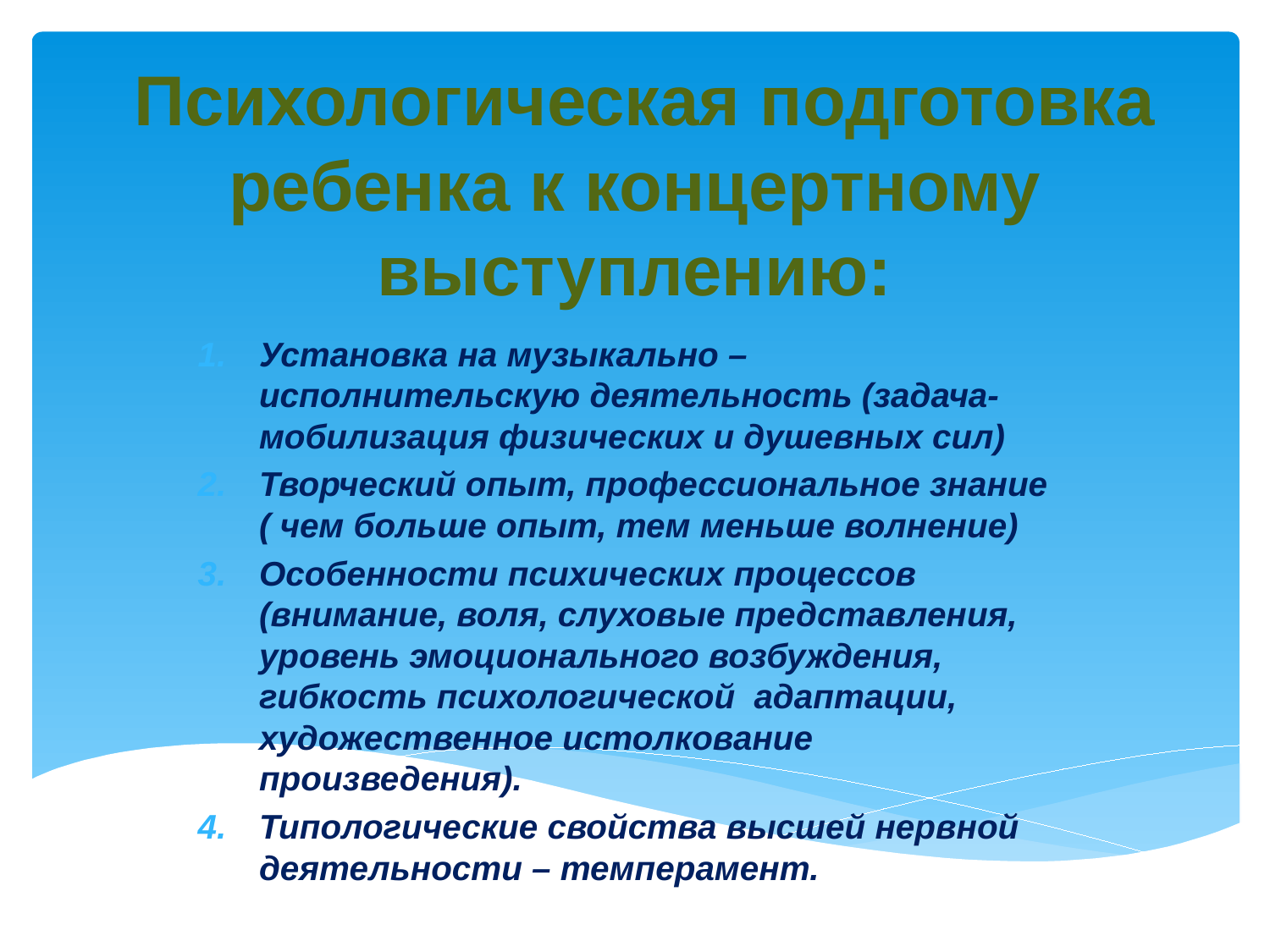

# Психологическая подготовка ребенка к концертному выступлению:
Установка на музыкально – исполнительскую деятельность (задача-мобилизация физических и душевных сил)
Творческий опыт, профессиональное знание ( чем больше опыт, тем меньше волнение)
Особенности психических процессов (внимание, воля, слуховые представления, уровень эмоционального возбуждения, гибкость психологической  адаптации, художественное истолкование произведения).
Типологические свойства высшей нервной деятельности – темперамент.